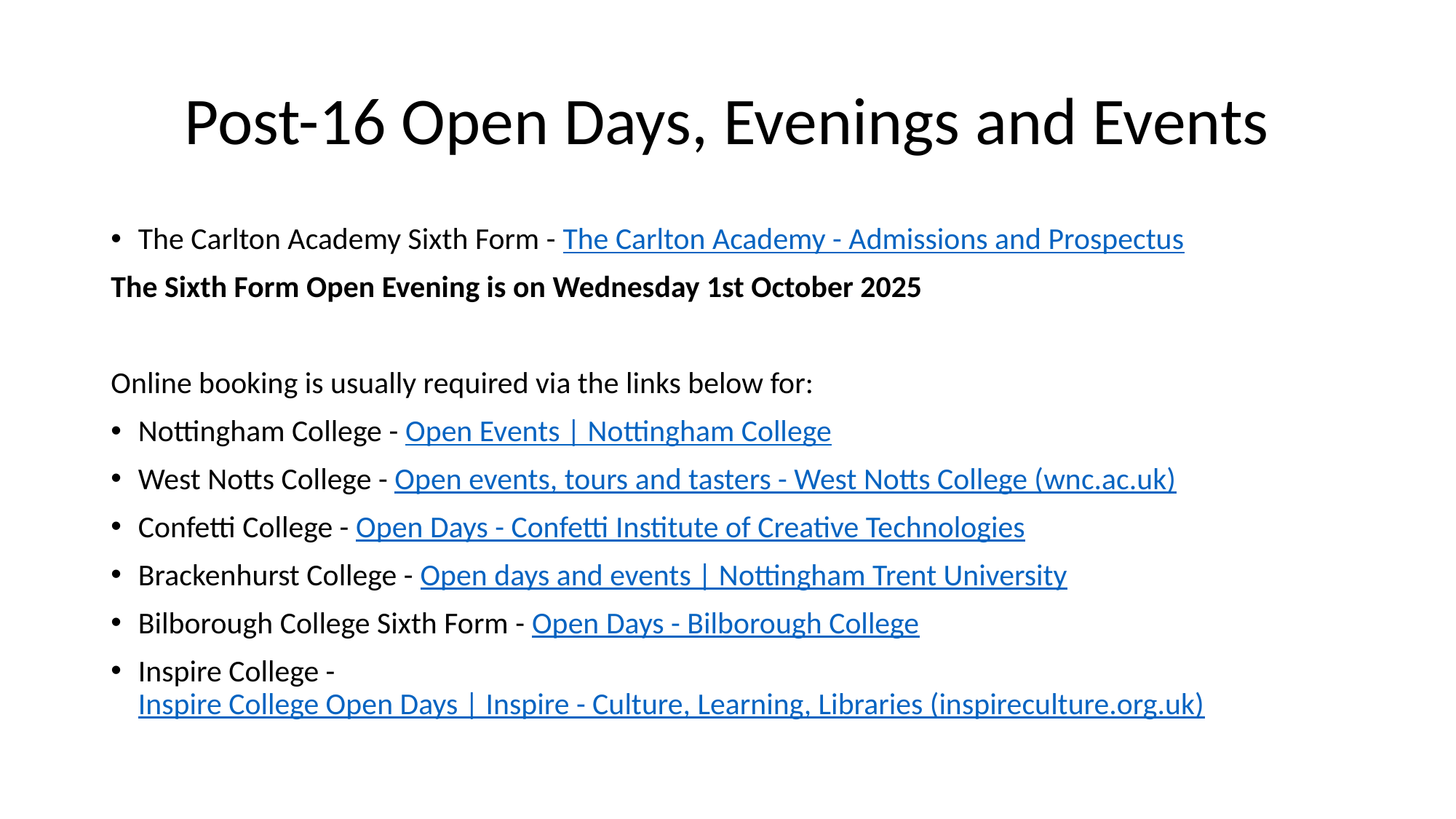

# Post-16 Open Days, Evenings and Events
The Carlton Academy Sixth Form - The Carlton Academy - Admissions and Prospectus
The Sixth Form Open Evening is on Wednesday 1st October 2025

Online booking is usually required via the links below for:
Nottingham College - Open Events | Nottingham College
West Notts College - Open events, tours and tasters - West Notts College (wnc.ac.uk)
Confetti College - Open Days - Confetti Institute of Creative Technologies
Brackenhurst College - Open days and events | Nottingham Trent University
Bilborough College Sixth Form - Open Days - Bilborough College
Inspire College - Inspire College Open Days | Inspire - Culture, Learning, Libraries (inspireculture.org.uk)